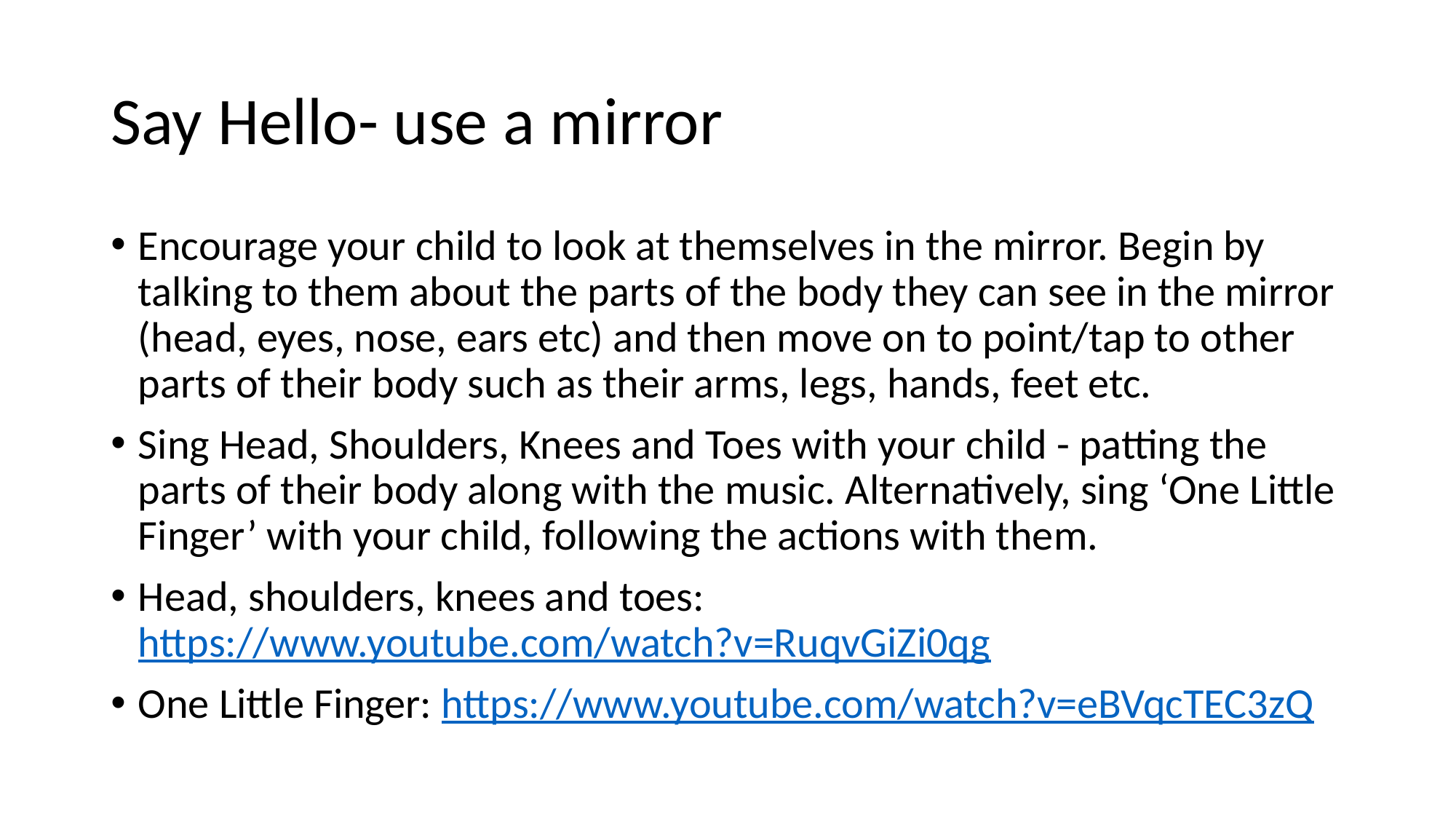

# Say Hello- use a mirror
Encourage your child to look at themselves in the mirror. Begin by talking to them about the parts of the body they can see in the mirror (head, eyes, nose, ears etc) and then move on to point/tap to other parts of their body such as their arms, legs, hands, feet etc.
Sing Head, Shoulders, Knees and Toes with your child - patting the parts of their body along with the music. Alternatively, sing ‘One Little Finger’ with your child, following the actions with them.
Head, shoulders, knees and toes: https://www.youtube.com/watch?v=RuqvGiZi0qg
One Little Finger: https://www.youtube.com/watch?v=eBVqcTEC3zQ